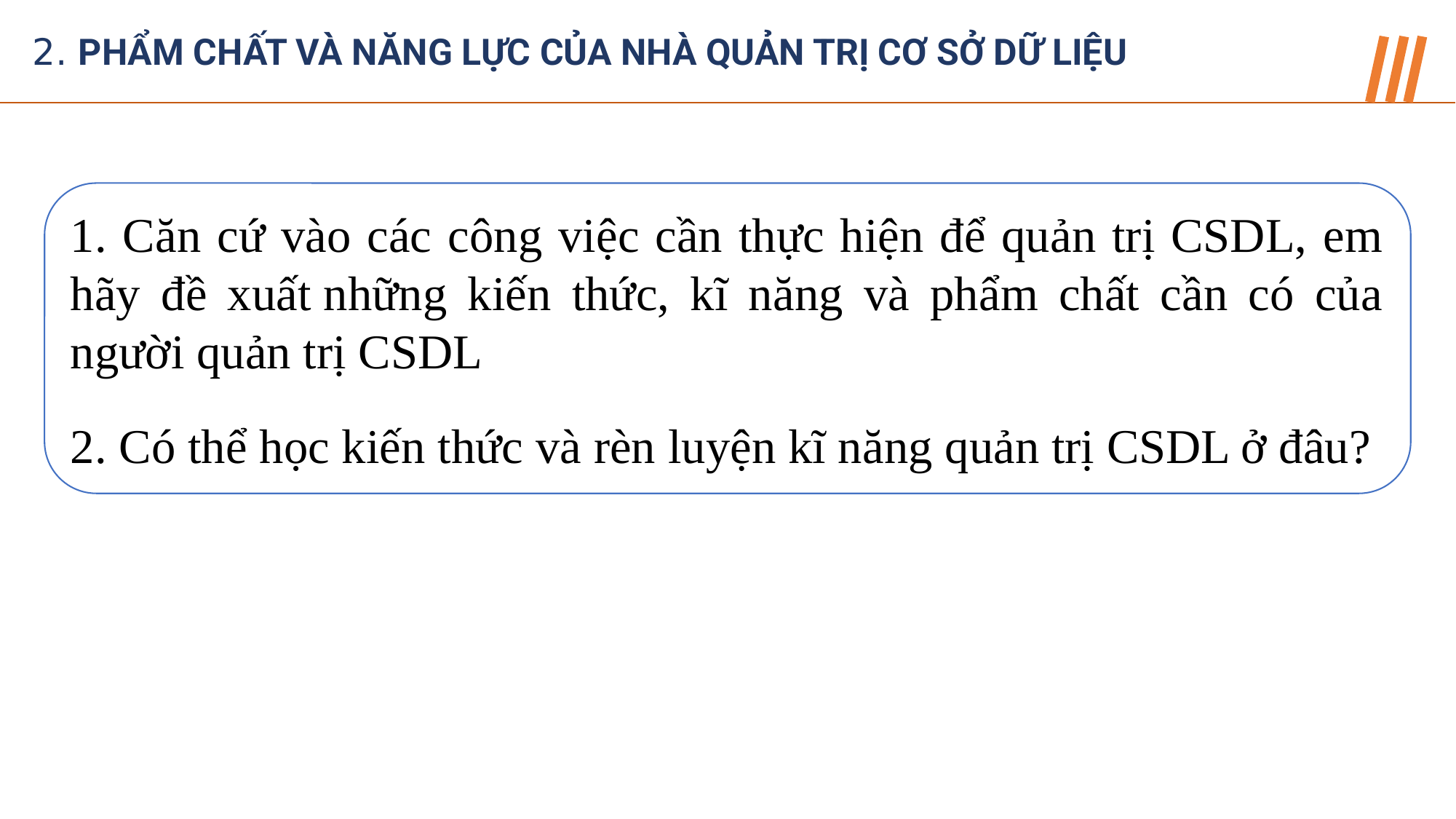

2. PHẨM CHẤT VÀ NĂNG LỰC CỦA NHÀ QUẢN TRỊ CƠ SỞ DỮ LIỆU

1. Căn cứ vào các công việc cần thực hiện để quản trị CSDL, em hãy đề xuất những kiến thức, kĩ năng và phẩm chất cần có của người quản trị CSDL
2. Có thể học kiến thức và rèn luyện kĩ năng quản trị CSDL ở đâu?